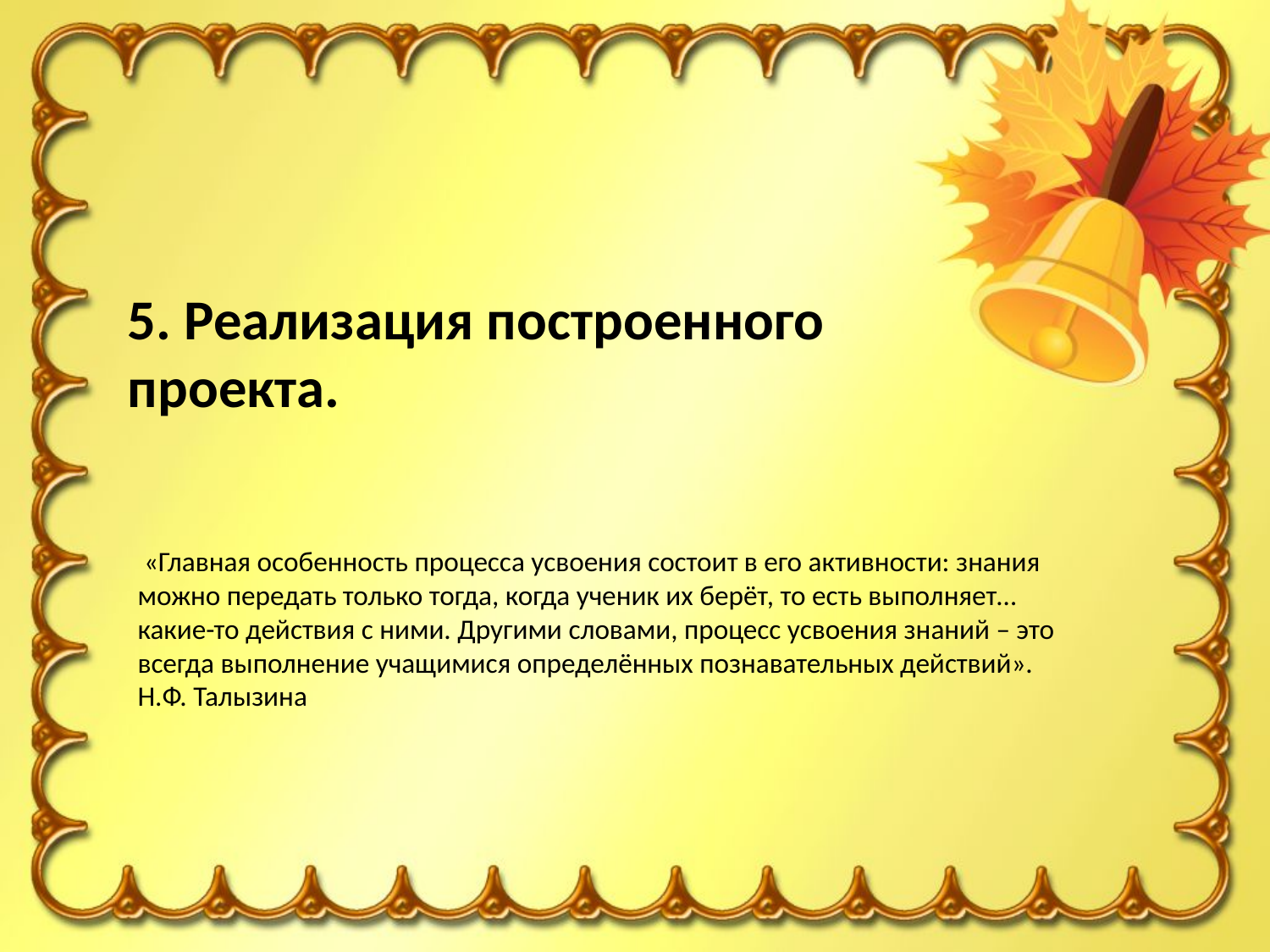

5. Реализация построенного проекта.
 «Главная особенность процесса усвоения состоит в его активности: знания можно передать только тогда, когда ученик их берёт, то есть выполняет… какие-то действия с ними. Другими словами, процесс усвоения знаний – это всегда выполнение учащимися определённых познавательных действий».
Н.Ф. Талызина